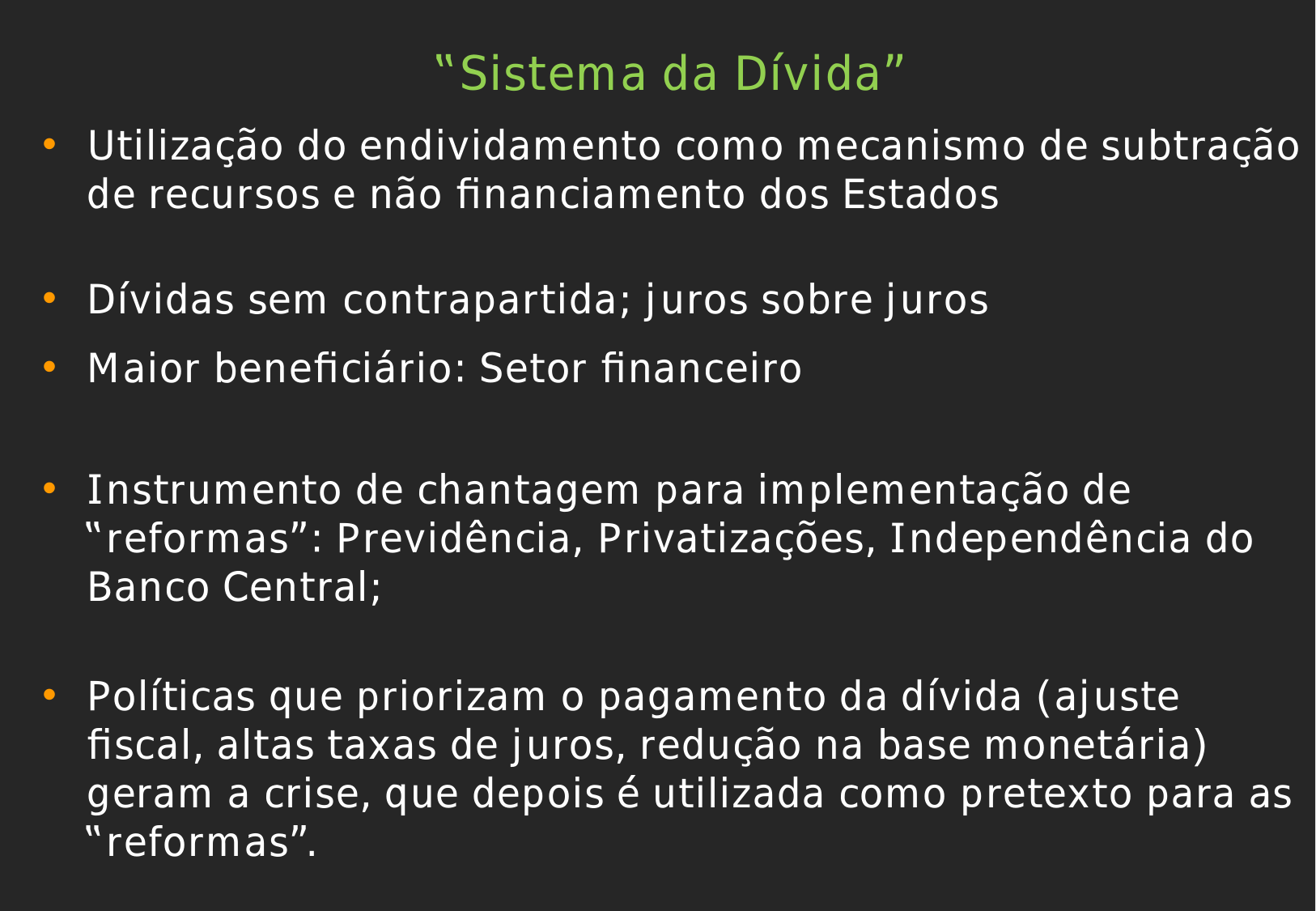

“Sistema da Dívida”
Utilização do endividamento como mecanismo de subtração de recursos e não financiamento dos Estados

Dívidas sem contrapartida; juros sobre juros
Maior beneficiário: Setor financeiro

Instrumento de chantagem para implementação de “reformas”: Previdência, Privatizações, Independência do Banco Central;

Políticas que priorizam o pagamento da dívida (ajuste fiscal, altas taxas de juros, redução na base monetária) geram a crise, que depois é utilizada como pretexto para as “reformas”.